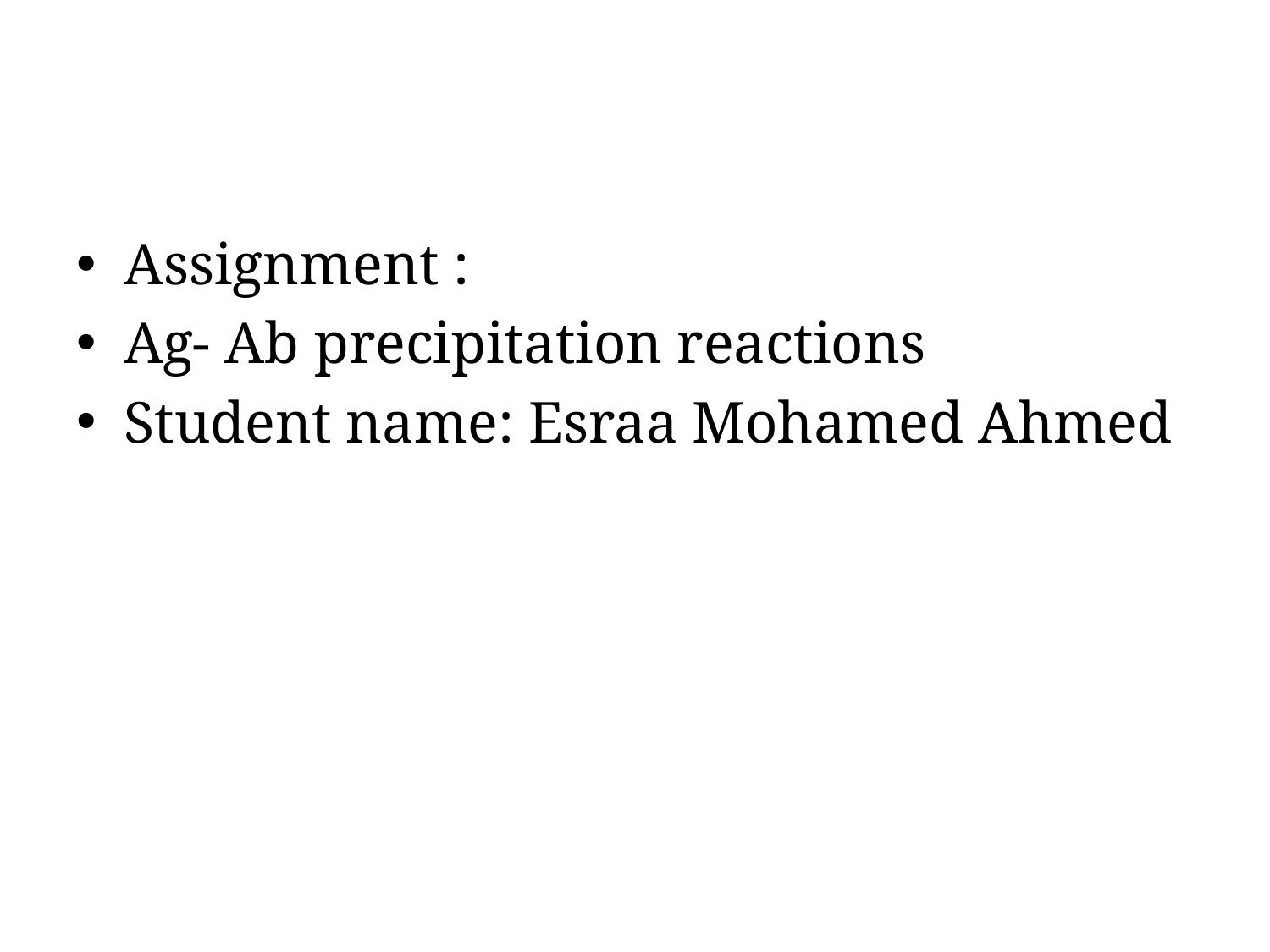

#
Assignment :
Ag- Ab precipitation reactions
Student name: Esraa Mohamed Ahmed